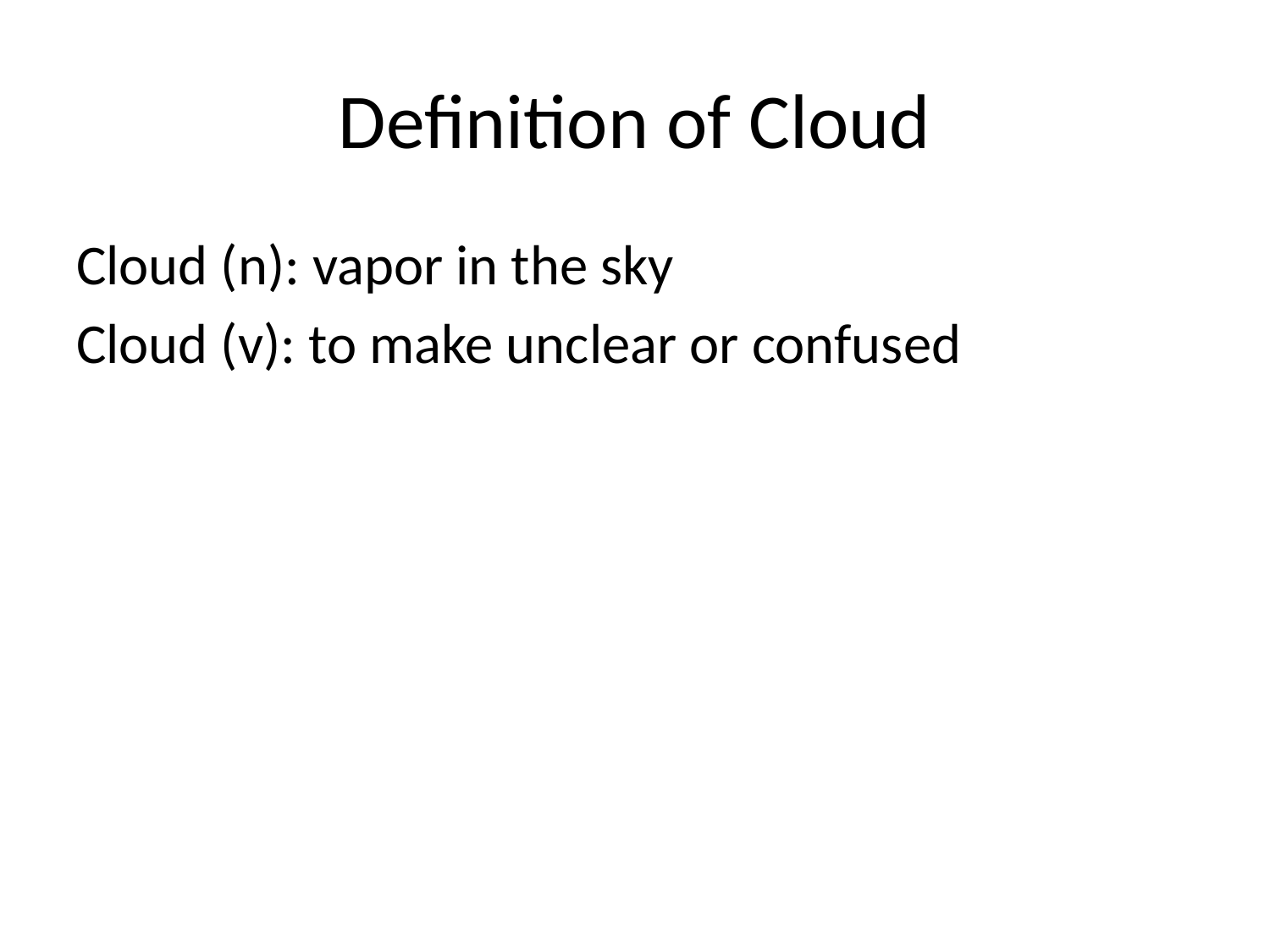

# Definition of Cloud
Cloud (n): vapor in the sky
Cloud (v): to make unclear or confused